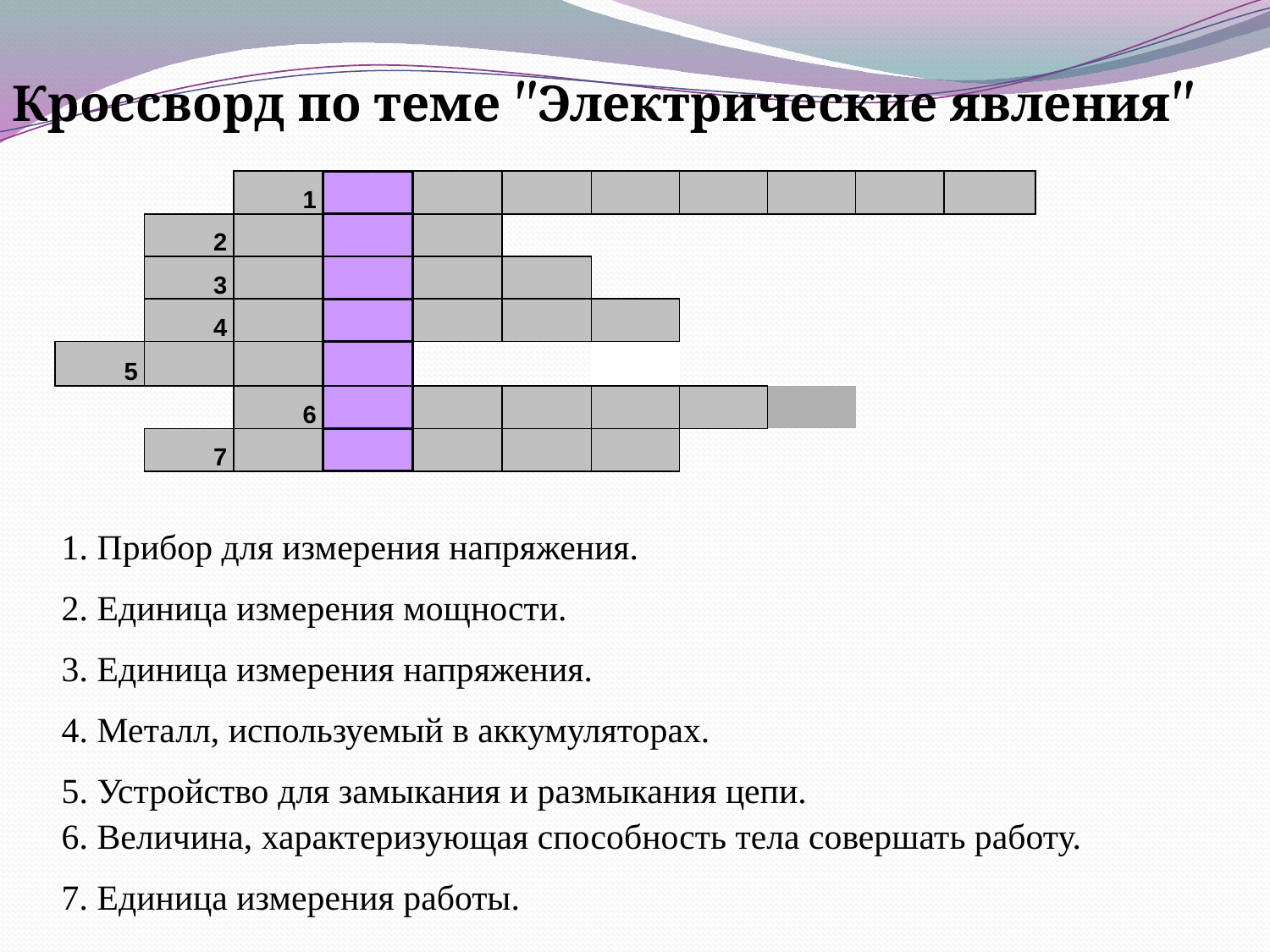

Кроссворд по теме "Электрические явления"
|  |  |  |  |  |  |  |  |  |  |  |  |  |  |
| --- | --- | --- | --- | --- | --- | --- | --- | --- | --- | --- | --- | --- | --- |
|  |  | 1 |  |  |  |  |  |  |  |  |  |  |  |
|  | 2 |  |  |  |  |  |  |  |  |  |  |  |  |
|  | 3 |  |  |  |  |  |  |  |  |  |  |  |  |
|  | 4 |  |  |  |  |  |  |  |  |  |  |  |  |
| 5 |  |  |  |  |  |  |  |  |  |  |  |  |  |
|  |  | 6 |  |  |  |  |  |  |  |  |  |  |  |
|  | 7 |  |  |  |  |  |  |  |  |  |  |  |  |
|  |  |  |  |  |  |  |  |  |  |  |  |  |  |
| 1. Прибор для измерения напряжения. |  |  |  |  |  |  |  |  |  |  |  |  |  |
| 2. Единица измерения мощности. |  |  |  |  |  |  |  |  |  |  |  |  |  |
| 3. Единица измерения напряжения. |  |  |  |  |  |  |  |  |  |  |  |  |  |
| 4. Металл, используемый в аккумуляторах. |  |  |  |  |  |  |  |  |  |  |  |  |  |
| 5. Устройство для замыкания и размыкания цепи. |  |  |  |  |  |  |  |  |  |  |  |  |  |
| 6. Величина, характеризующая способность тела совершать работу. |  |  |  |  |  |  |  |  |  |  |  |  |  |
| 7. Единица измерения работы. |  |  |  |  |  |  |  |  |  |  |  |  |  |